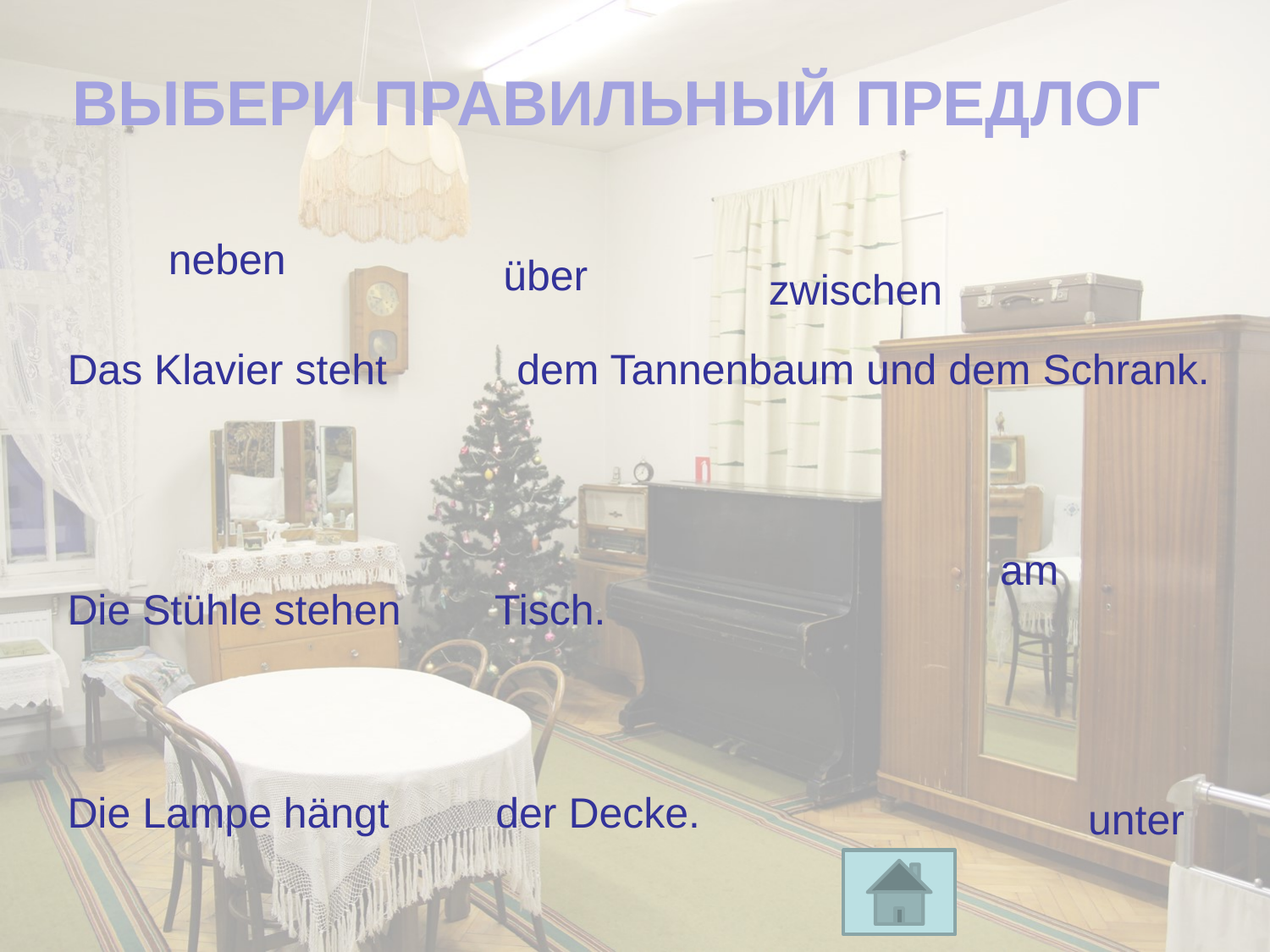

ВЫБЕРИ ПРАВИЛЬНЫЙ ПРЕДЛОГ
neben
über
zwischen
Das Klavier steht           dem Tannenbaum und dem Schrank.
am
Die Stühle stehen        Tisch.

Die Lampe hängt         der Decke.
unter